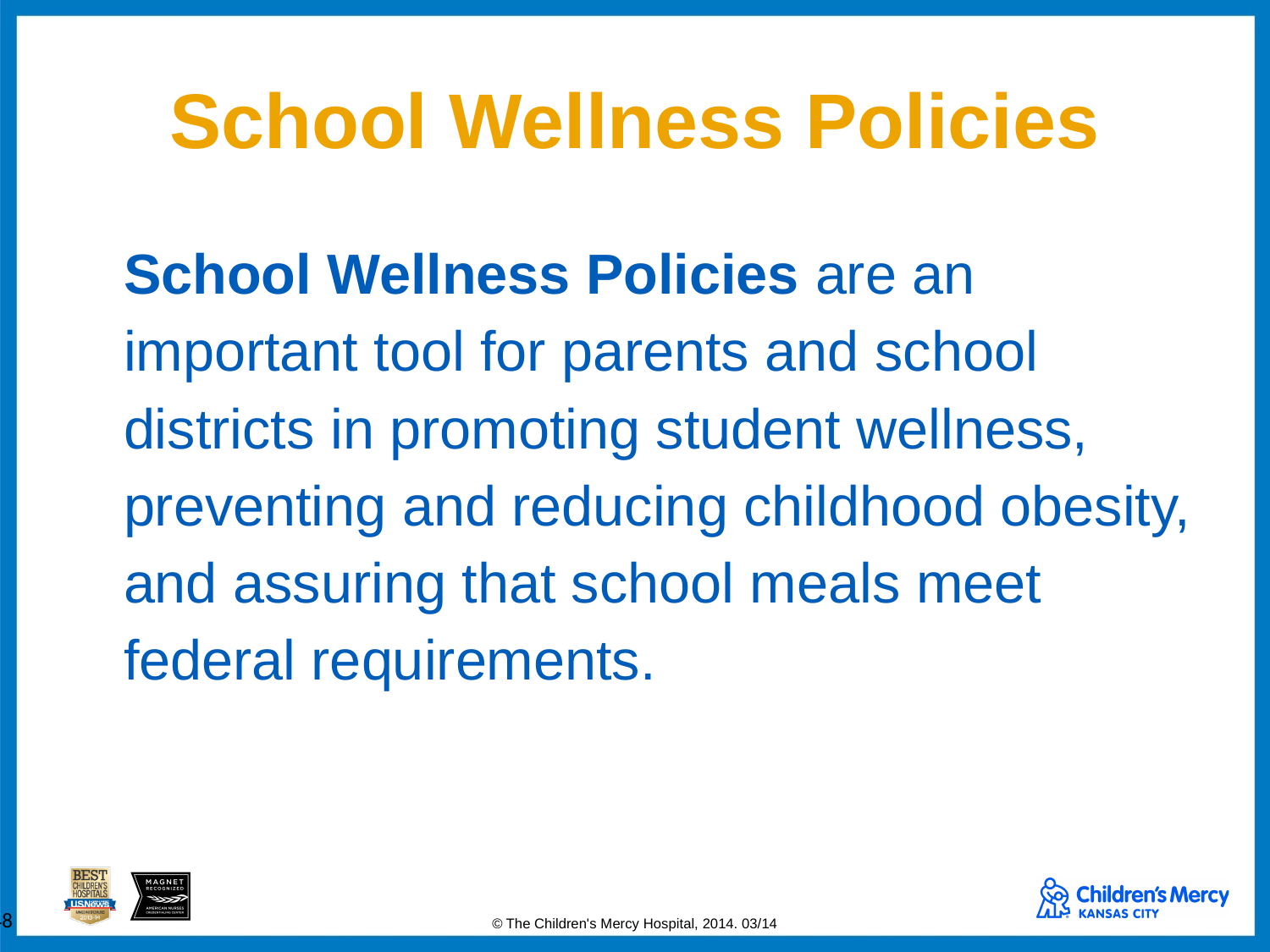

# School Wellness Policies
	School Wellness Policies are an important tool for parents and school districts in promoting student wellness, preventing and reducing childhood obesity, and assuring that school meals meet federal requirements.